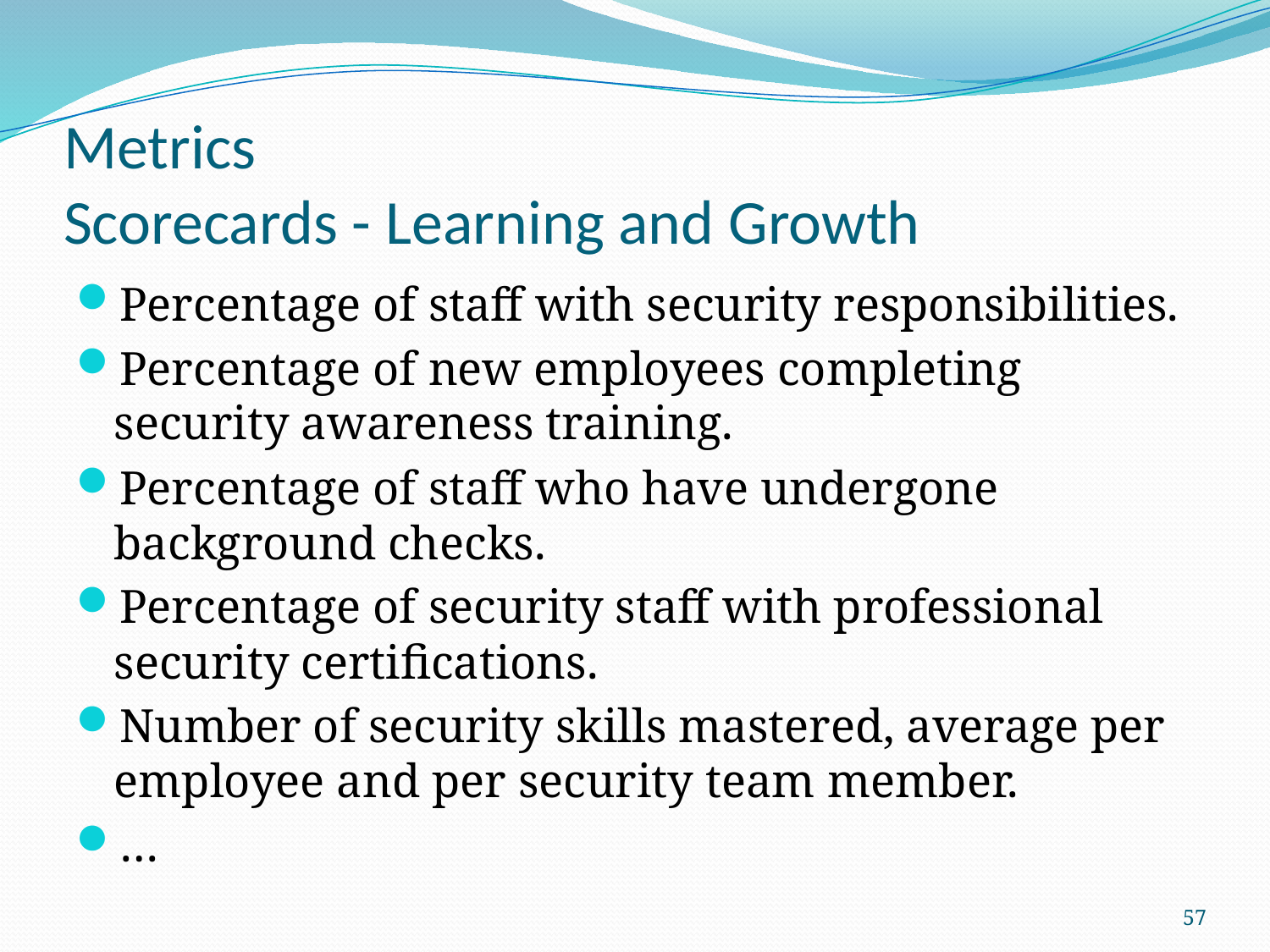

# Metrics Scorecards - Learning and Growth
Percentage of staff with security responsibilities.
Percentage of new employees completing security awareness training.
Percentage of staff who have undergone background checks.
Percentage of security staff with professional security certifications.
Number of security skills mastered, average per employee and per security team member.
…

57